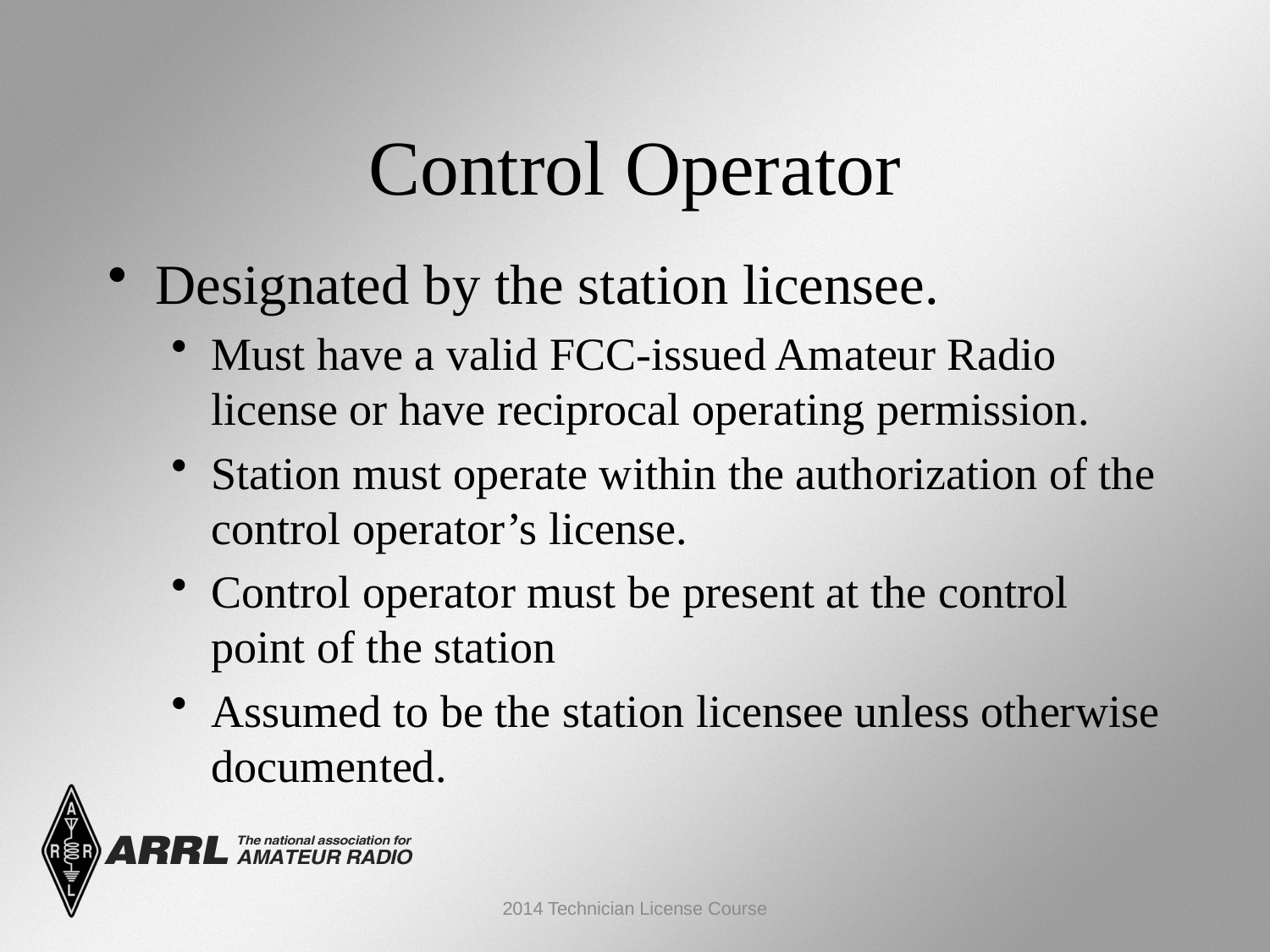

Control Operator
Designated by the station licensee.
Must have a valid FCC-issued Amateur Radio license or have reciprocal operating permission.
Station must operate within the authorization of the control operator’s license.
Control operator must be present at the control point of the station
Assumed to be the station licensee unless otherwise documented.
2014 Technician License Course